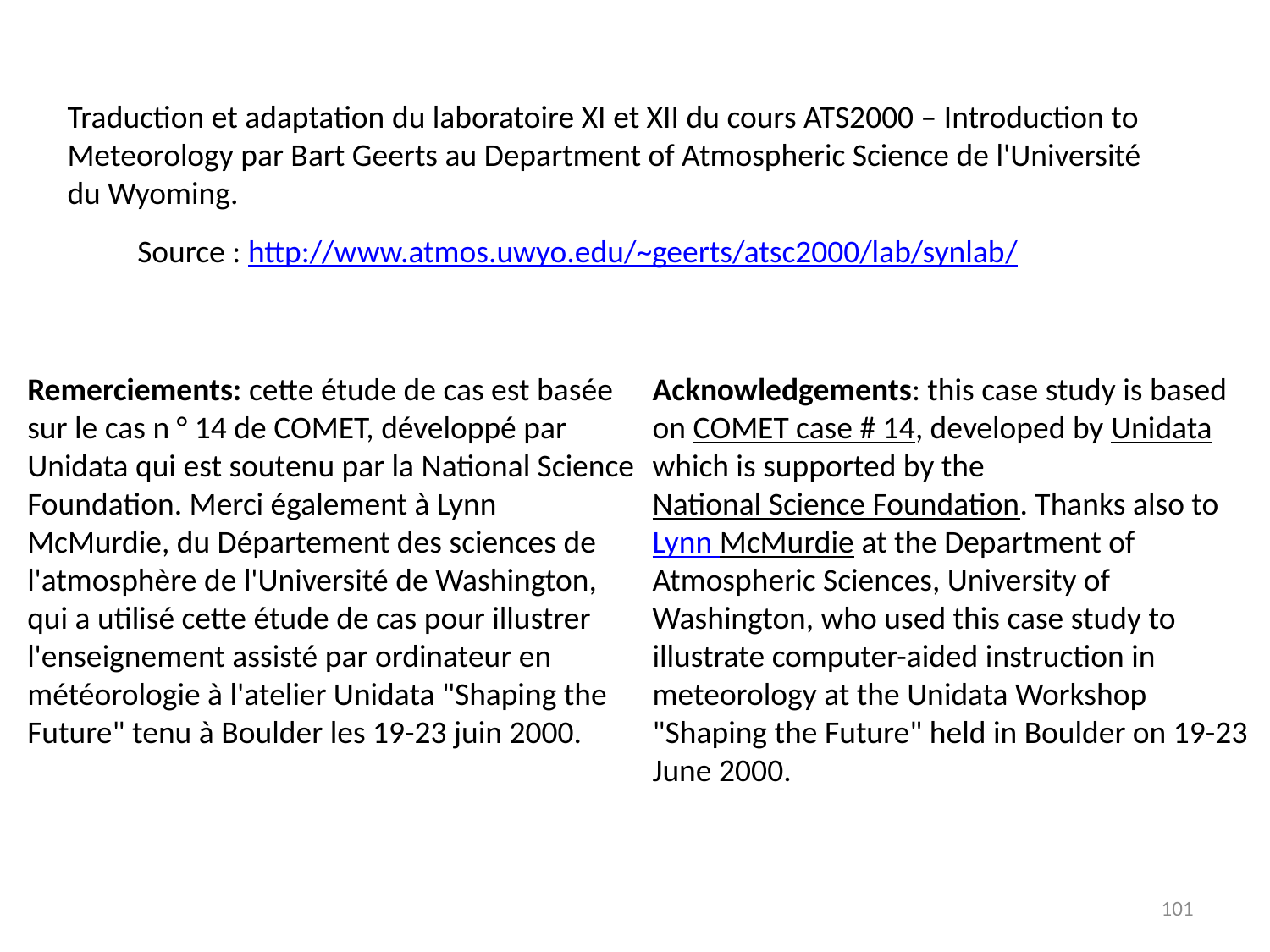

Traduction et adaptation du laboratoire XI et XII du cours ATS2000 – Introduction to Meteorology par Bart Geerts au Department of Atmospheric Science de l'Université du Wyoming.
Source : http://www.atmos.uwyo.edu/~geerts/atsc2000/lab/synlab/

Remerciements: cette étude de cas est basée sur le cas n ° 14 de COMET, développé par Unidata qui est soutenu par la National Science Foundation. Merci également à Lynn McMurdie, du Département des sciences de l'atmosphère de l'Université de Washington, qui a utilisé cette étude de cas pour illustrer l'enseignement assisté par ordinateur en météorologie à l'atelier Unidata "Shaping the Future" tenu à Boulder les 19-23 juin 2000.
Acknowledgements: this case study is based on COMET case # 14, developed by Unidata which is supported by the National Science Foundation. Thanks also to Lynn McMurdie at the Department of Atmospheric Sciences, University of Washington, who used this case study to illustrate computer-aided instruction in meteorology at the Unidata Workshop "Shaping the Future" held in Boulder on 19-23 June 2000.
101